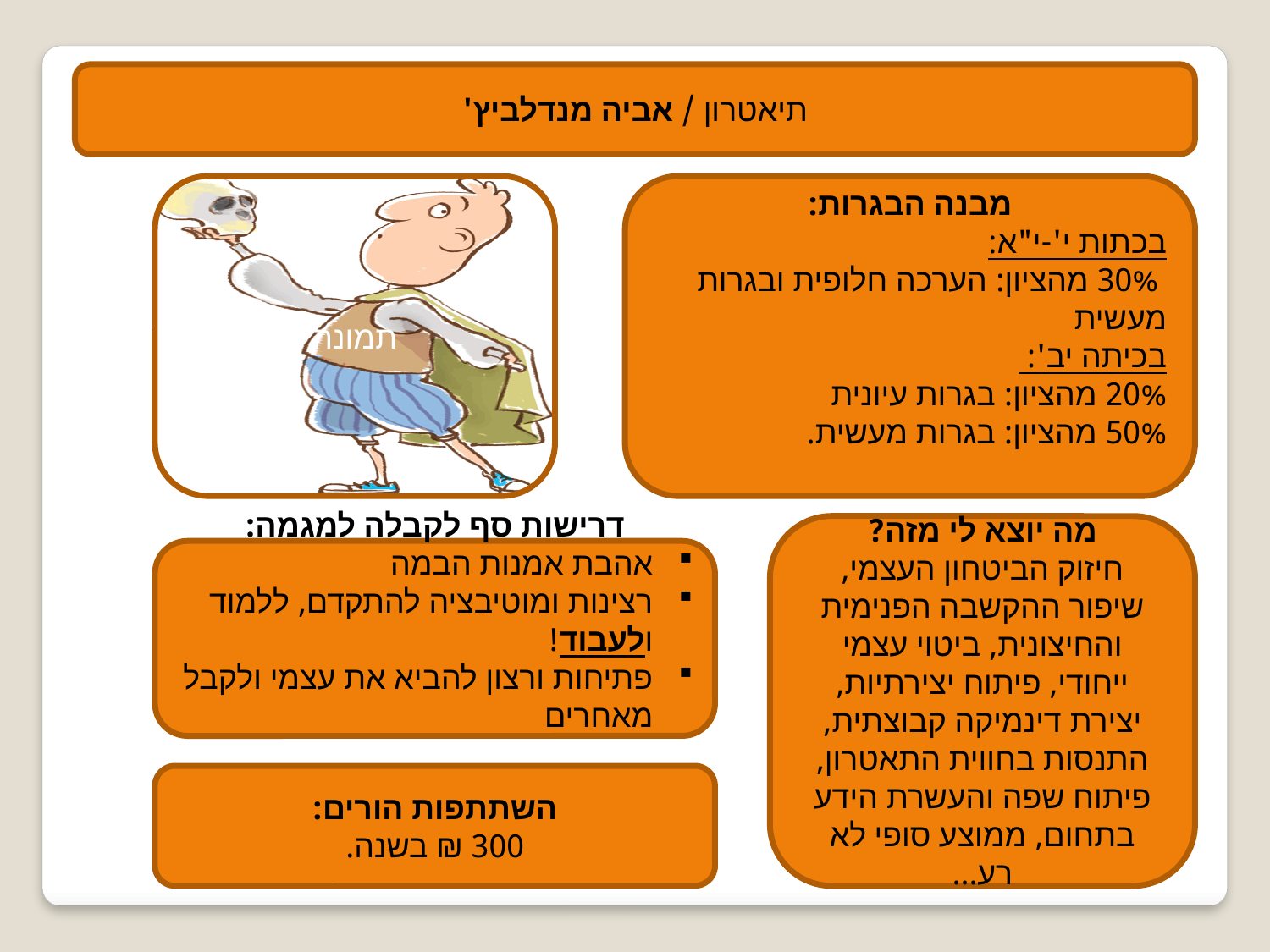

תיאטרון / אביה מנדלביץ'
תמונה

מבנה הבגרות:
בכתות י'-י"א:
 30% מהציון: הערכה חלופית ובגרות מעשית
בכיתה יב':
20% מהציון: בגרות עיונית
50% מהציון: בגרות מעשית.

מה יוצא לי מזה?
חיזוק הביטחון העצמי, שיפור ההקשבה הפנימית והחיצונית, ביטוי עצמי ייחודי, פיתוח יצירתיות, יצירת דינמיקה קבוצתית, התנסות בחווית התאטרון, פיתוח שפה והעשרת הידע בתחום, ממוצע סופי לא רע...

דרישות סף לקבלה למגמה:
אהבת אמנות הבמה
רצינות ומוטיבציה להתקדם, ללמוד ולעבוד!
פתיחות ורצון להביא את עצמי ולקבל מאחרים

השתתפות הורים:
300 ₪ בשנה.